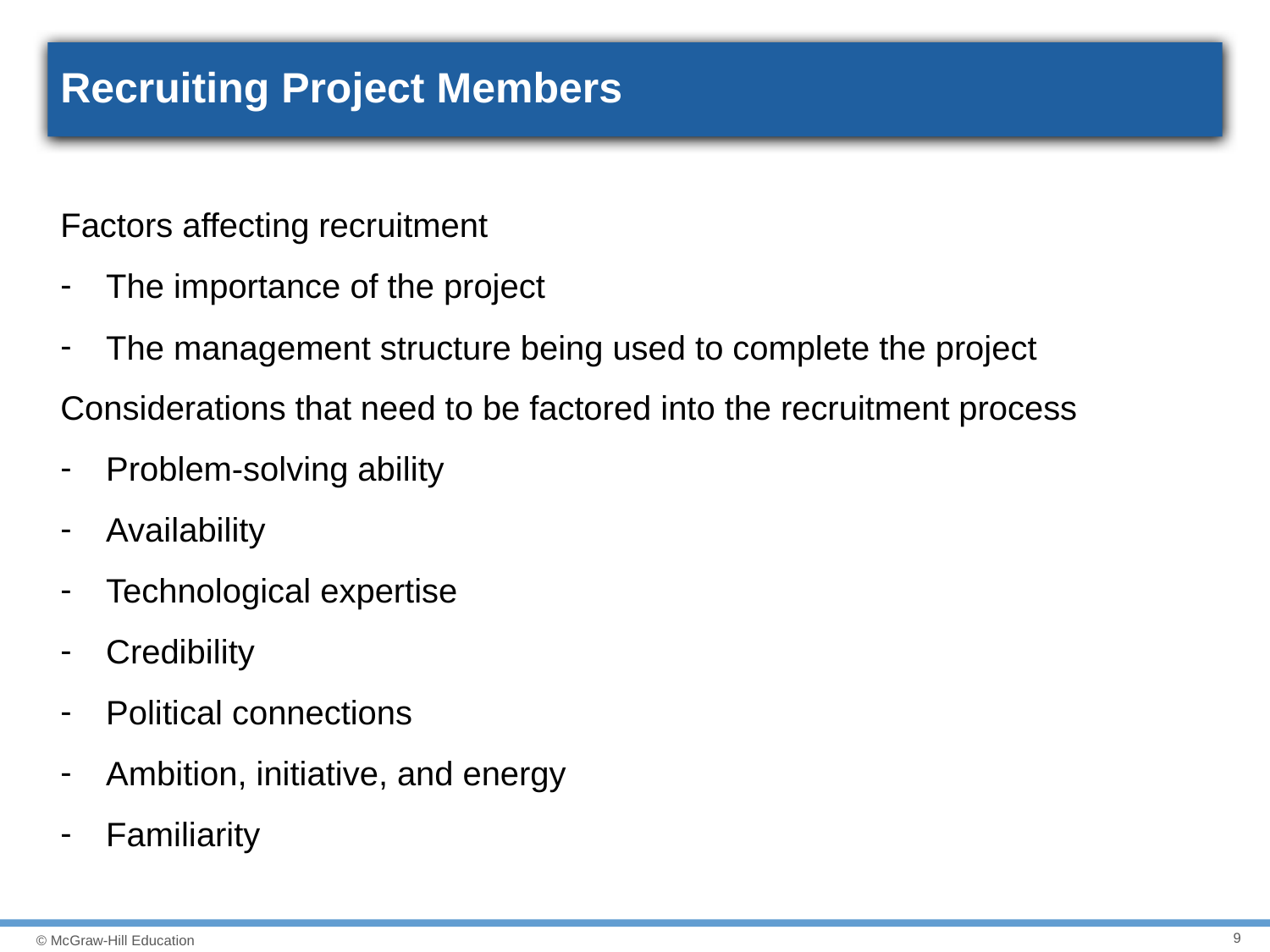

# Recruiting Project Members
Factors affecting recruitment
The importance of the project
The management structure being used to complete the project
Considerations that need to be factored into the recruitment process
Problem-solving ability
Availability
Technological expertise
Credibility
Political connections
Ambition, initiative, and energy
Familiarity
9